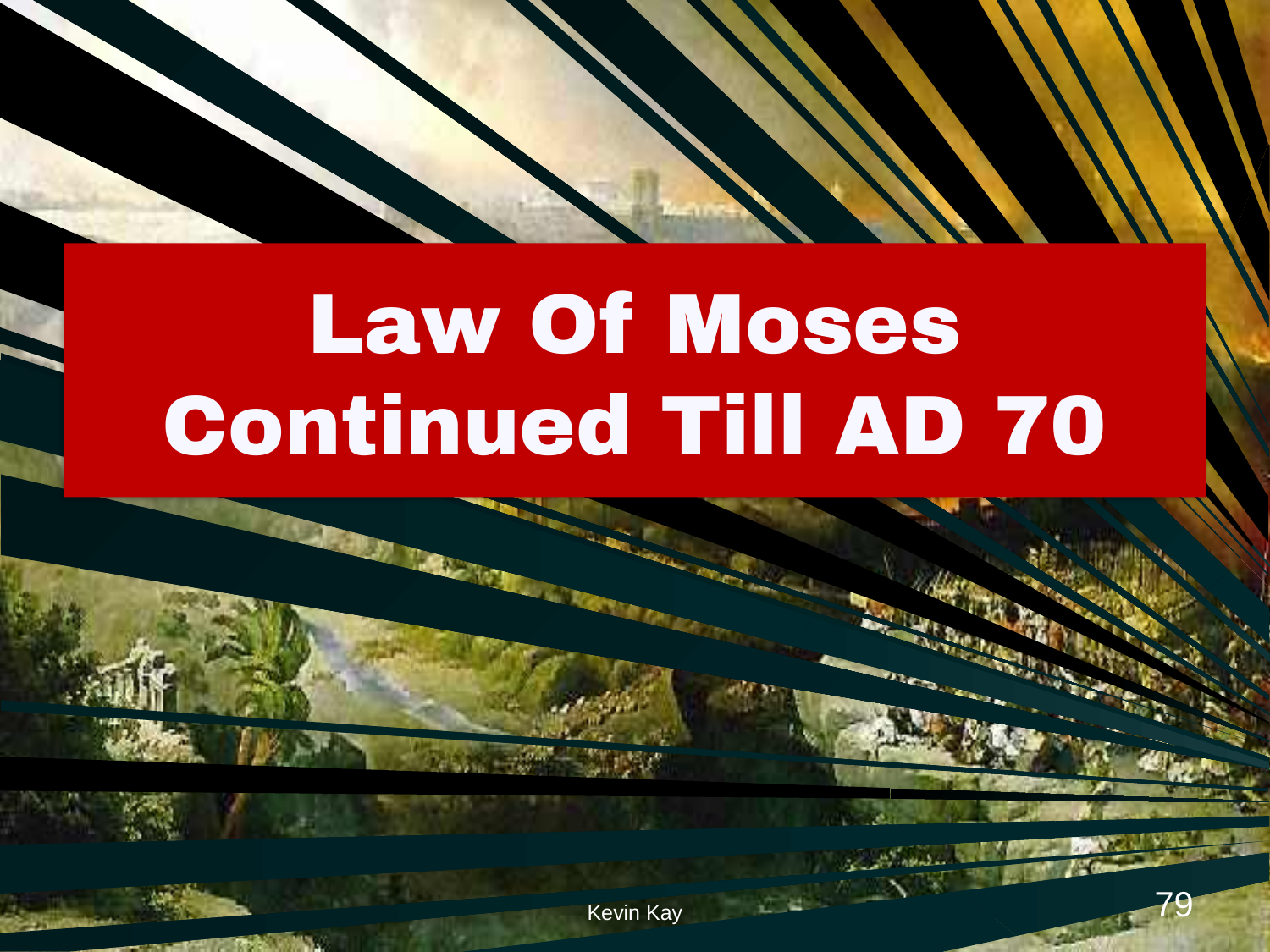

# Law Of Moses Continued Till AD 70

79
Kevin Kay